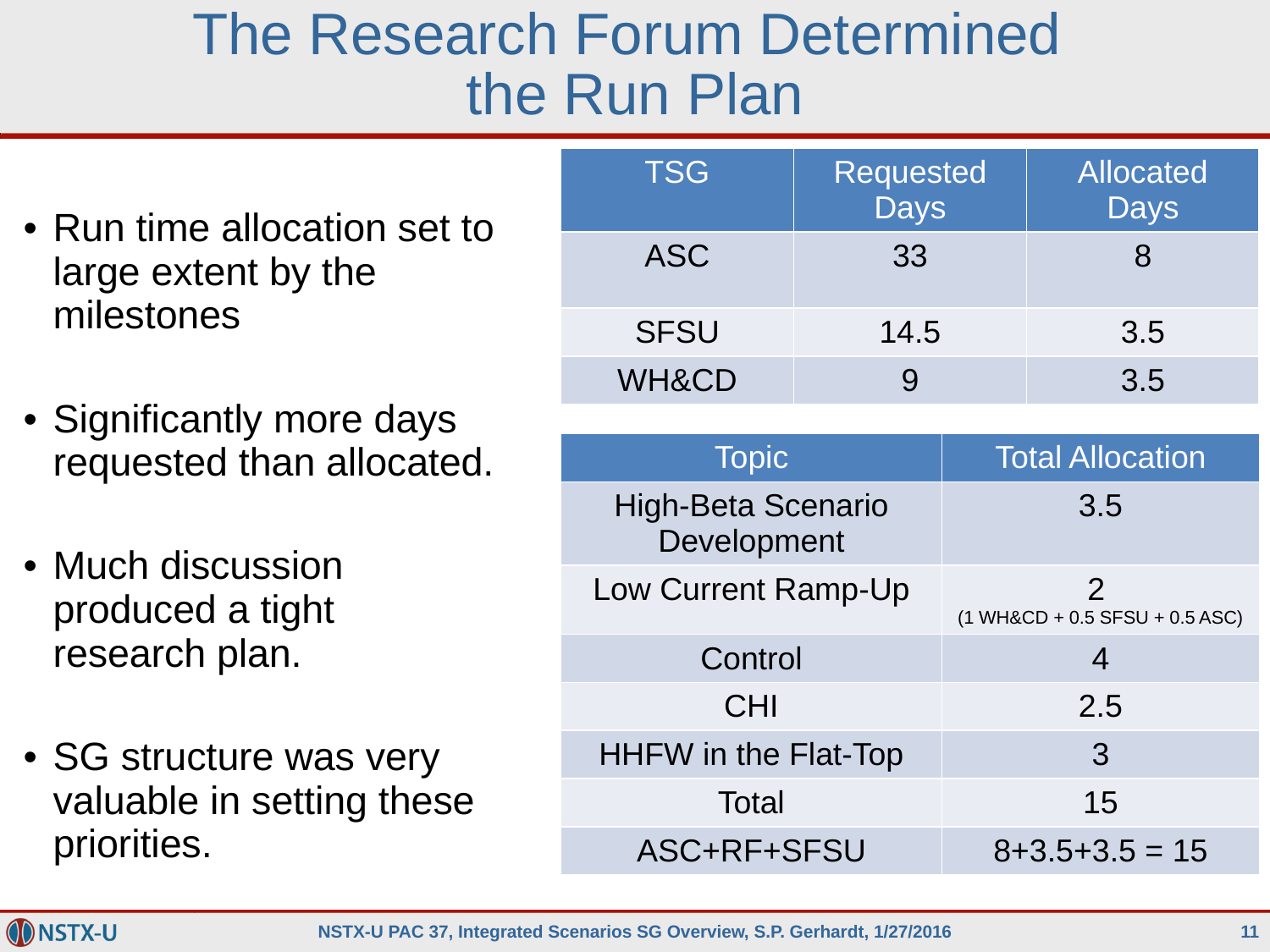

# The Research Forum Determined the Run Plan

Run time allocation set to large extent by the milestones

Significantly more days requested than allocated.

Much discussion produced a tight research plan.

SG structure was very valuable in setting these priorities.
| TSG | Requested Days | Allocated Days |
| --- | --- | --- |
| ASC | 33 | 8 |
| SFSU | 14.5 | 3.5 |
| WH&CD | 9 | 3.5 |
| Topic | Total Allocation |
| --- | --- |
| High-Beta Scenario Development | 3.5 |
| Low Current Ramp-Up | 2 (1 WH&CD + 0.5 SFSU + 0.5 ASC) |
| Control | 4 |
| CHI | 2.5 |
| HHFW in the Flat-Top | 3 |
| Total | 15 |
| ASC+RF+SFSU | 8+3.5+3.5 = 15 |